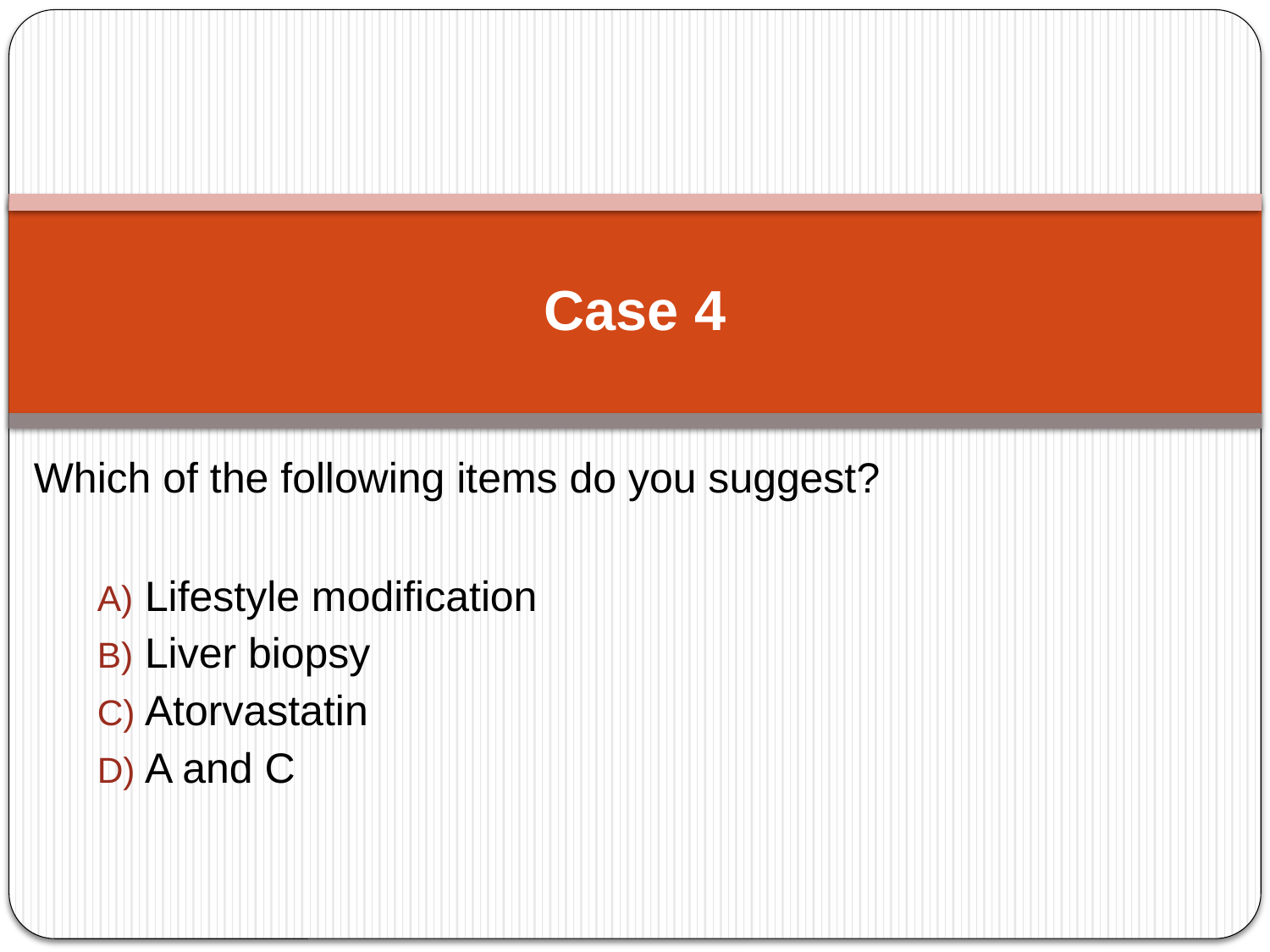

# Case 4
Which of the following items do you suggest?

Lifestyle modification
Liver biopsy
Atorvastatin
A and C